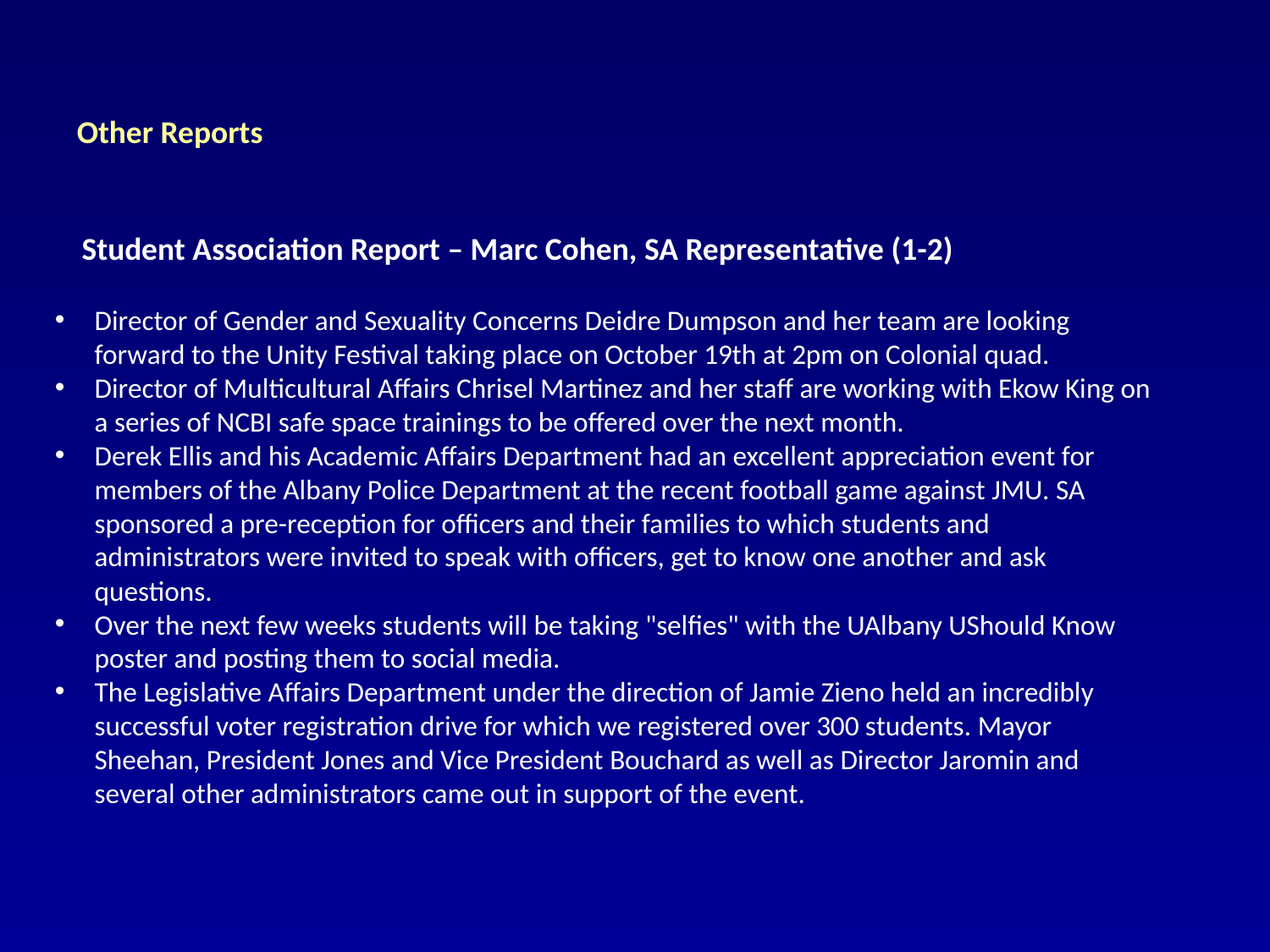

Other Reports
Student Association Report – Marc Cohen, SA Representative (1-2)
Director of Gender and Sexuality Concerns Deidre Dumpson and her team are looking forward to the Unity Festival taking place on October 19th at 2pm on Colonial quad.
Director of Multicultural Affairs Chrisel Martinez and her staff are working with Ekow King on a series of NCBI safe space trainings to be offered over the next month.
Derek Ellis and his Academic Affairs Department had an excellent appreciation event for members of the Albany Police Department at the recent football game against JMU. SA sponsored a pre-reception for officers and their families to which students and administrators were invited to speak with officers, get to know one another and ask questions.
Over the next few weeks students will be taking "selfies" with the UAlbany UShould Know poster and posting them to social media.
The Legislative Affairs Department under the direction of Jamie Zieno held an incredibly successful voter registration drive for which we registered over 300 students. Mayor Sheehan, President Jones and Vice President Bouchard as well as Director Jaromin and several other administrators came out in support of the event.